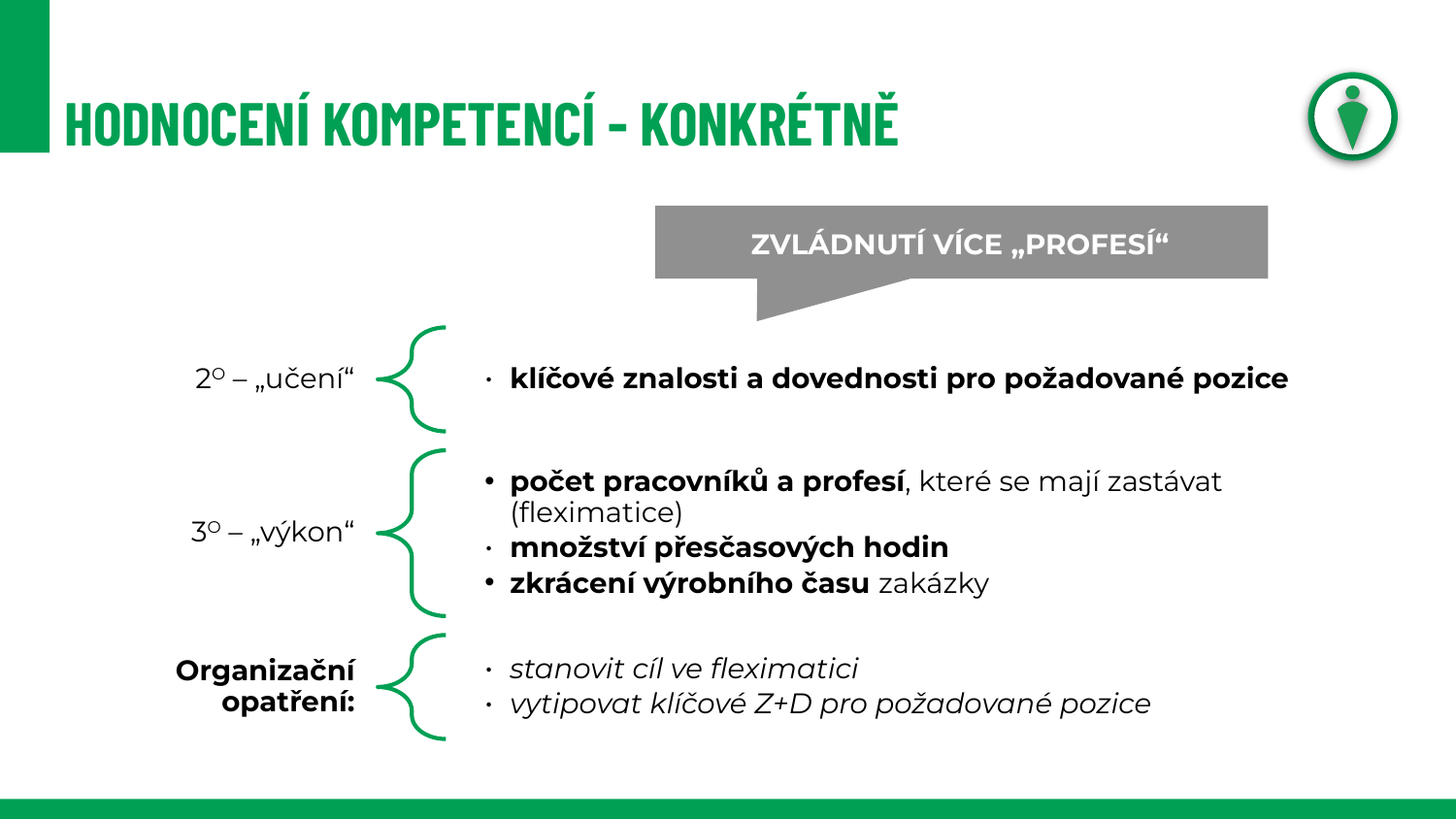

# HODNOCENÍ KOMPETENCÍ - KONKRÉTNĚ

ZVLÁDNUTÍ VÍCE „PROFESÍ“

2O – „učení“

klíčové znalosti a dovednosti pro požadované pozice

počet pracovníků a profesí, které se mají zastávat (fleximatice)
množství přesčasových hodin
zkrácení výrobního času zakázky

3O – „výkon“

Organizační opatření:

stanovit cíl ve fleximatici
vytipovat klíčové Z+D pro požadované pozice